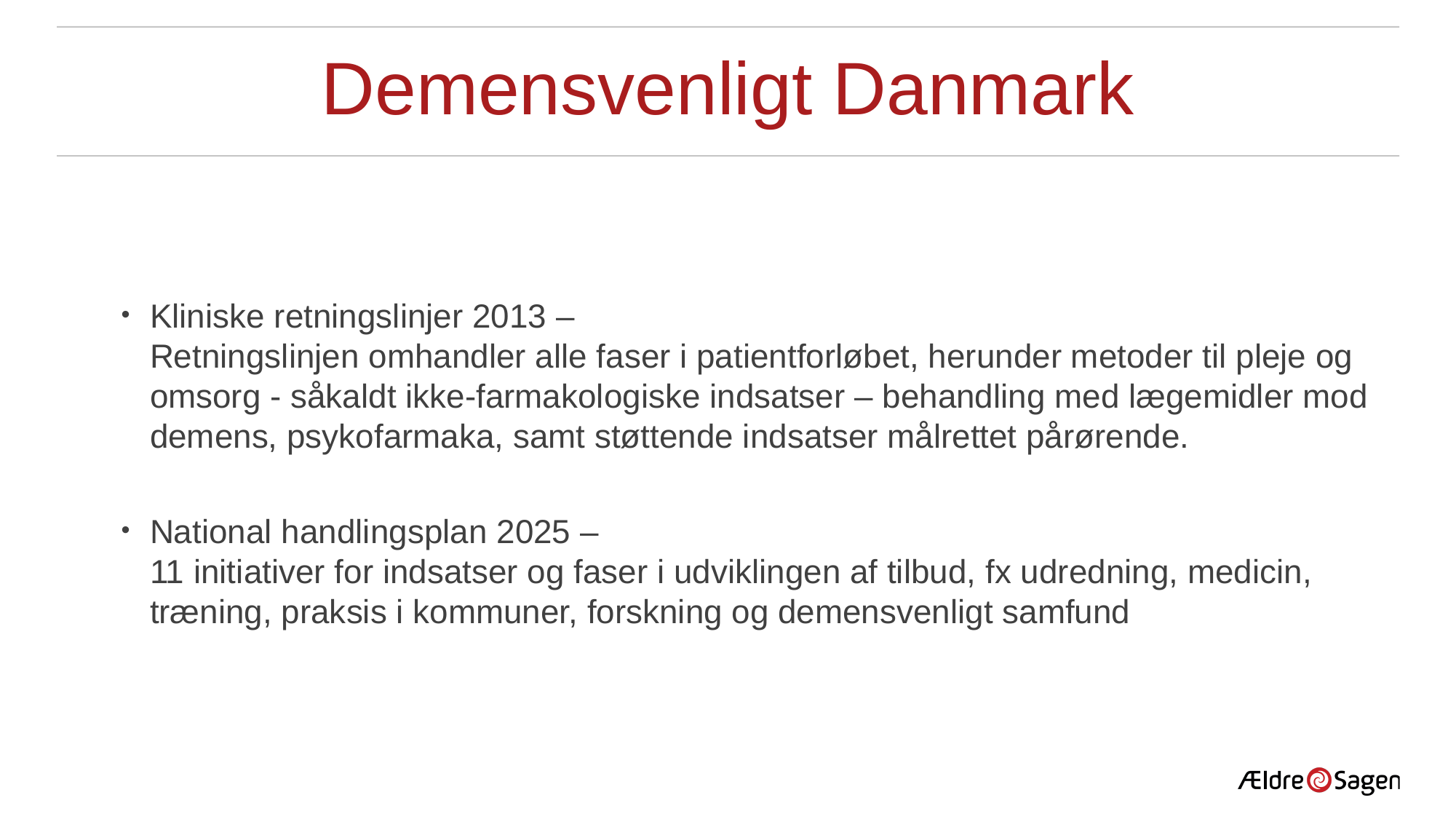

# Demensvenligt Danmark
Kliniske retningslinjer 2013 –
Retningslinjen omhandler alle faser i patientforløbet, herunder metoder til pleje og omsorg - såkaldt ikke-farmakologiske indsatser – behandling med lægemidler mod demens, psykofarmaka, samt støttende indsatser målrettet pårørende.
National handlingsplan 2025 –
11 initiativer for indsatser og faser i udviklingen af tilbud, fx udredning, medicin, træning, praksis i kommuner, forskning og demensvenligt samfund